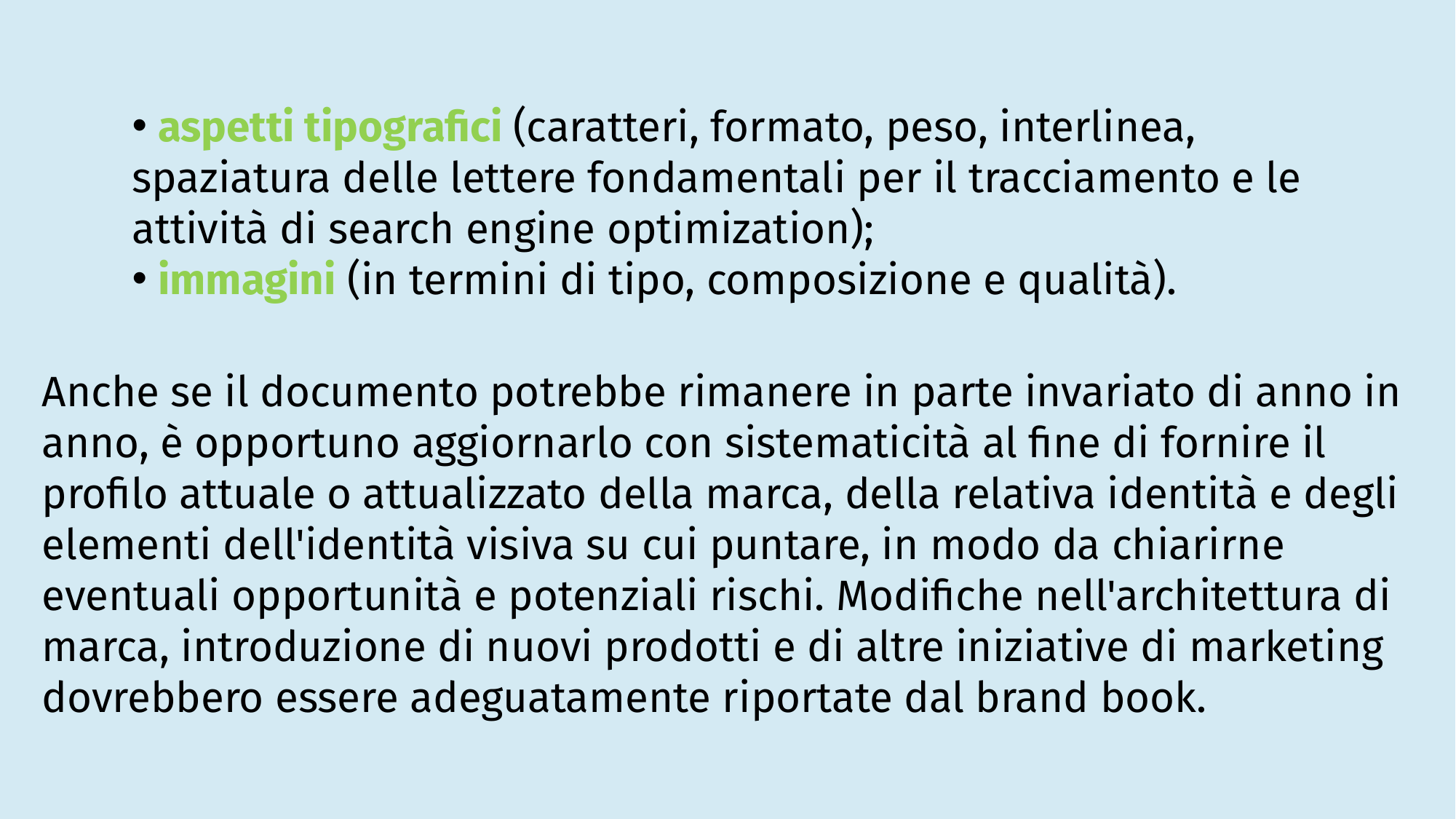

﻿ aspetti tipografici (caratteri, formato, peso, interlinea, spaziatura delle lettere fondamentali per il tracciamento e le attività di search engine optimization);
﻿ immagini (in termini di tipo, composizione e qualità).

Anche se il documento potrebbe rimanere in parte invariato di anno in anno, è opportuno aggiornarlo con sistematicità al fine di fornire il profilo attuale o attualizzato della marca, della relativa identità e degli elementi dell'identità visiva su cui puntare, in modo da chiarirne eventuali opportunità e potenziali rischi. Modifiche nell'architettura di marca, introduzione di nuovi prodotti e di altre iniziative di marketing dovrebbero essere adeguatamente riportate dal brand book.